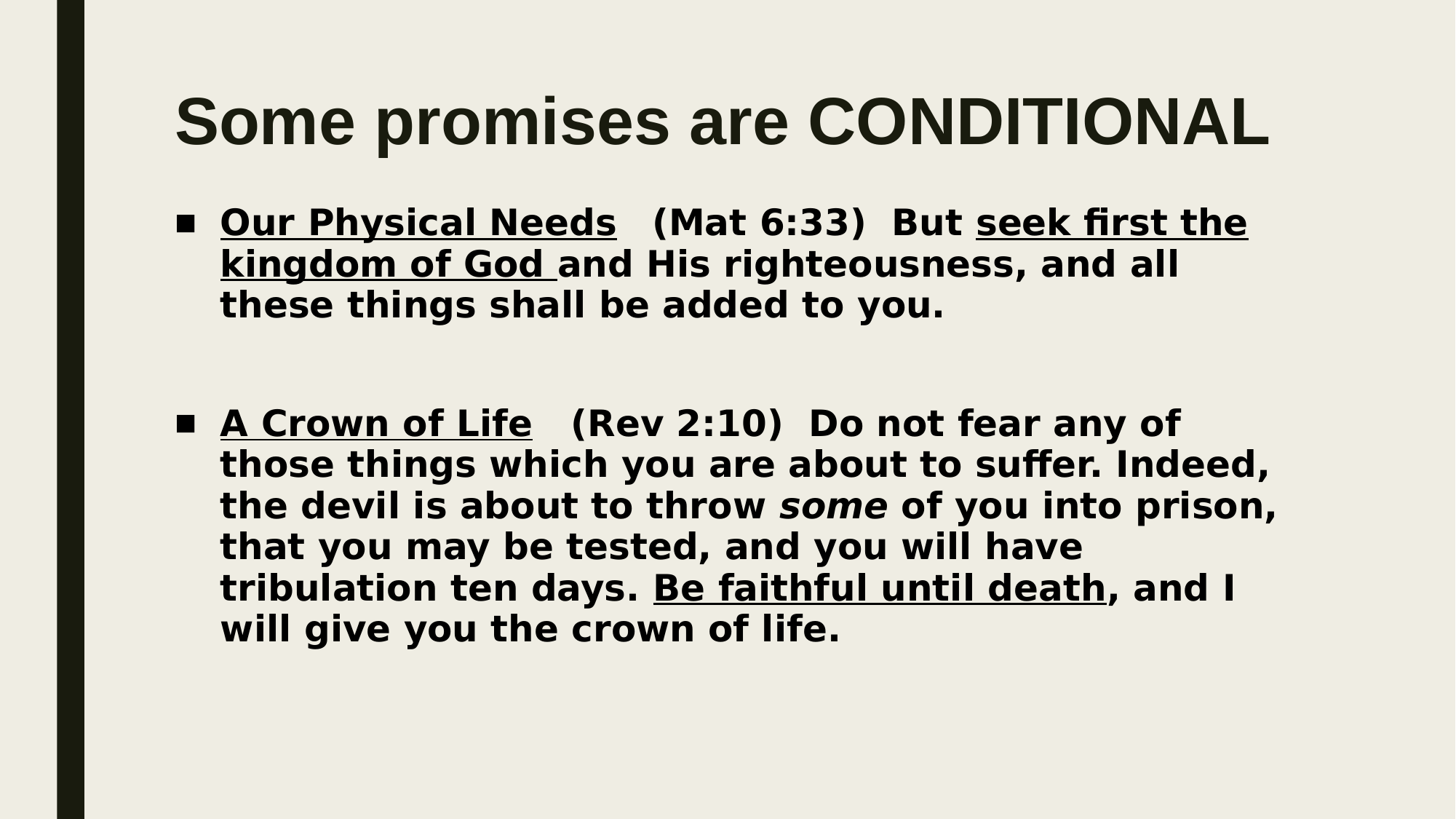

# Some promises are CONDITIONAL
Our Physical Needs   (Mat 6:33)  But seek first the kingdom of God and His righteousness, and all these things shall be added to you.

A Crown of Life   (Rev 2:10)  Do not fear any of those things which you are about to suffer. Indeed, the devil is about to throw some of you into prison, that you may be tested, and you will have tribulation ten days. Be faithful until death, and I will give you the crown of life.